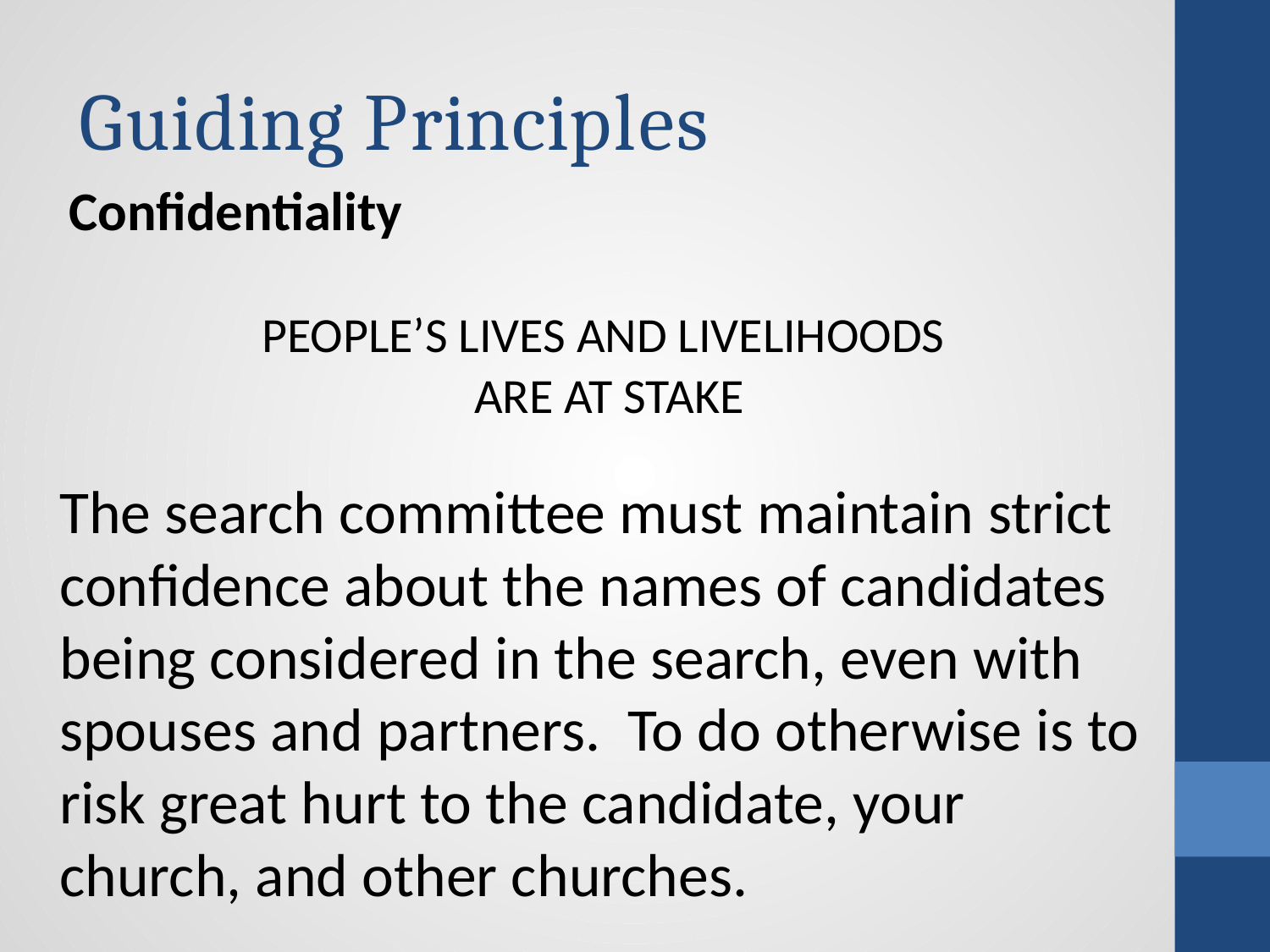

# Guiding Principles
 Confidentiality

PEOPLE’S LIVES AND LIVELIHOODS
ARE AT STAKE

The search committee must maintain strict confidence about the names of candidates being considered in the search, even with spouses and partners.  To do otherwise is to risk great hurt to the candidate, your church, and other churches.